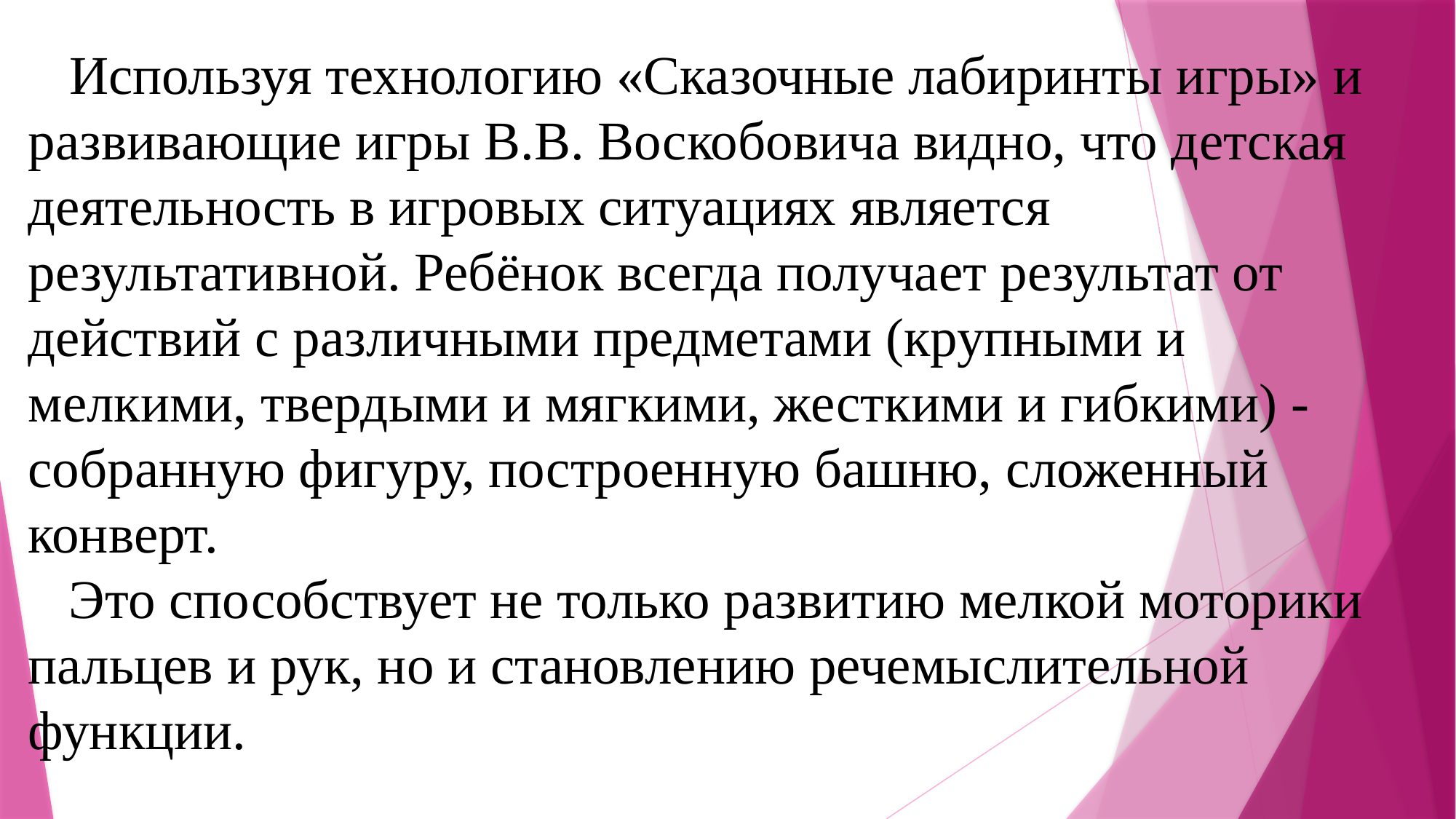

# Используя технологию «Сказочные лабиринты игры» и  развивающие игры В.В. Воскобовича видно, что детская деятельность в игровых ситуациях является результативной. Ребёнок всегда получает результат от действий с различными предметами (крупными и мелкими, твердыми и мягкими, жесткими и гибкими) - собранную фигуру, построенную башню, сложенный конверт. Это способствует не только развитию мелкой моторики пальцев и рук, но и становлению речемыслительной функции.